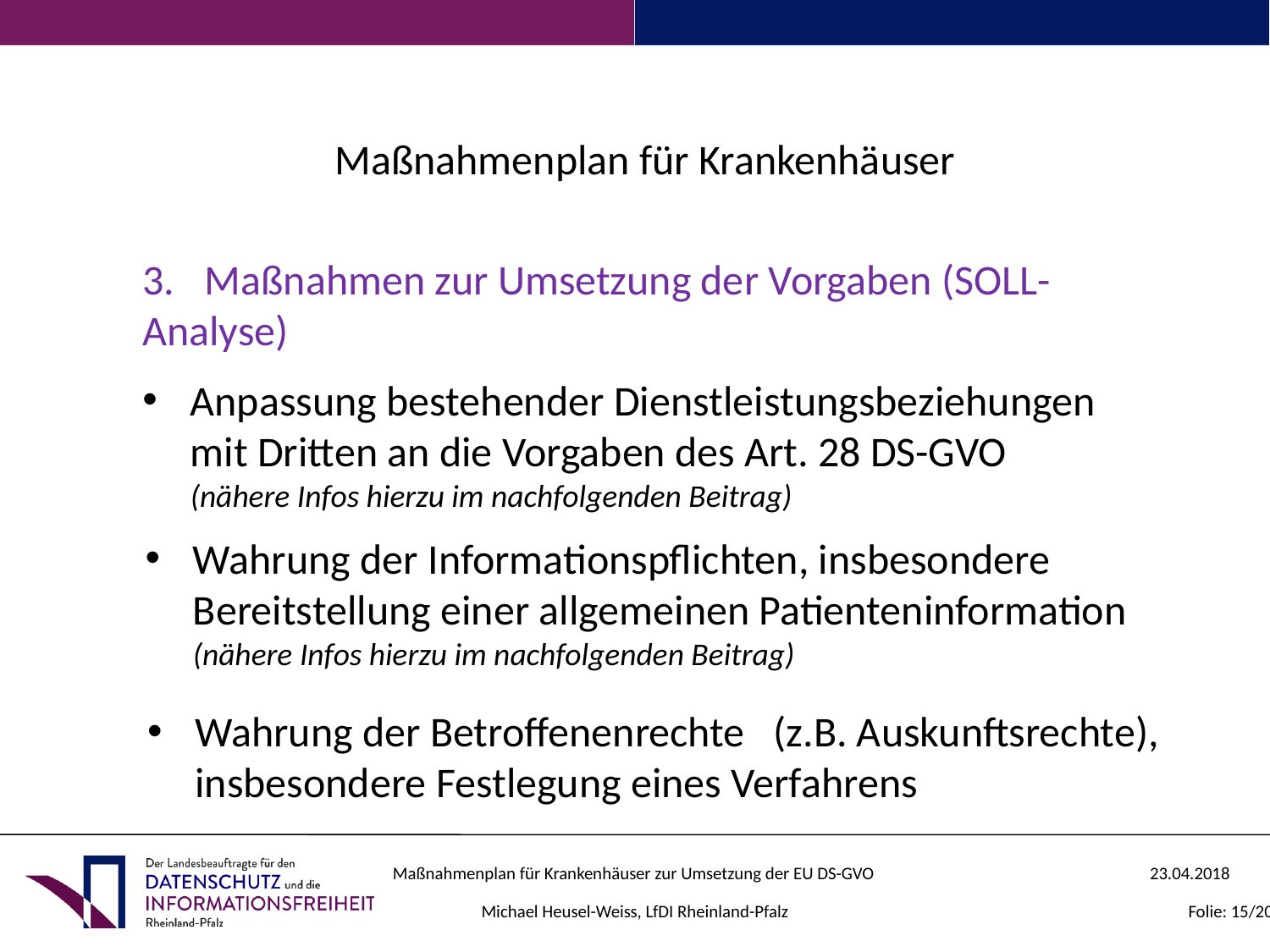

Maßnahmenplan für Krankenhäuser
3.	Maßnahmen zur Umsetzung der Vorgaben (SOLL-Analyse)
Anpassung bestehender Dienstleistungsbeziehungen      mit Dritten an die Vorgaben des Art. 28 DS-GVO            (nähere Infos hierzu im nachfolgenden Beitrag)
Wahrung der Informationspflichten, insbesondere Bereitstellung einer allgemeinen Patienteninformation (nähere Infos hierzu im nachfolgenden Beitrag)

Wahrung der Betroffenenrechte   (z.B. Auskunftsrechte), insbesondere Festlegung eines Verfahrens